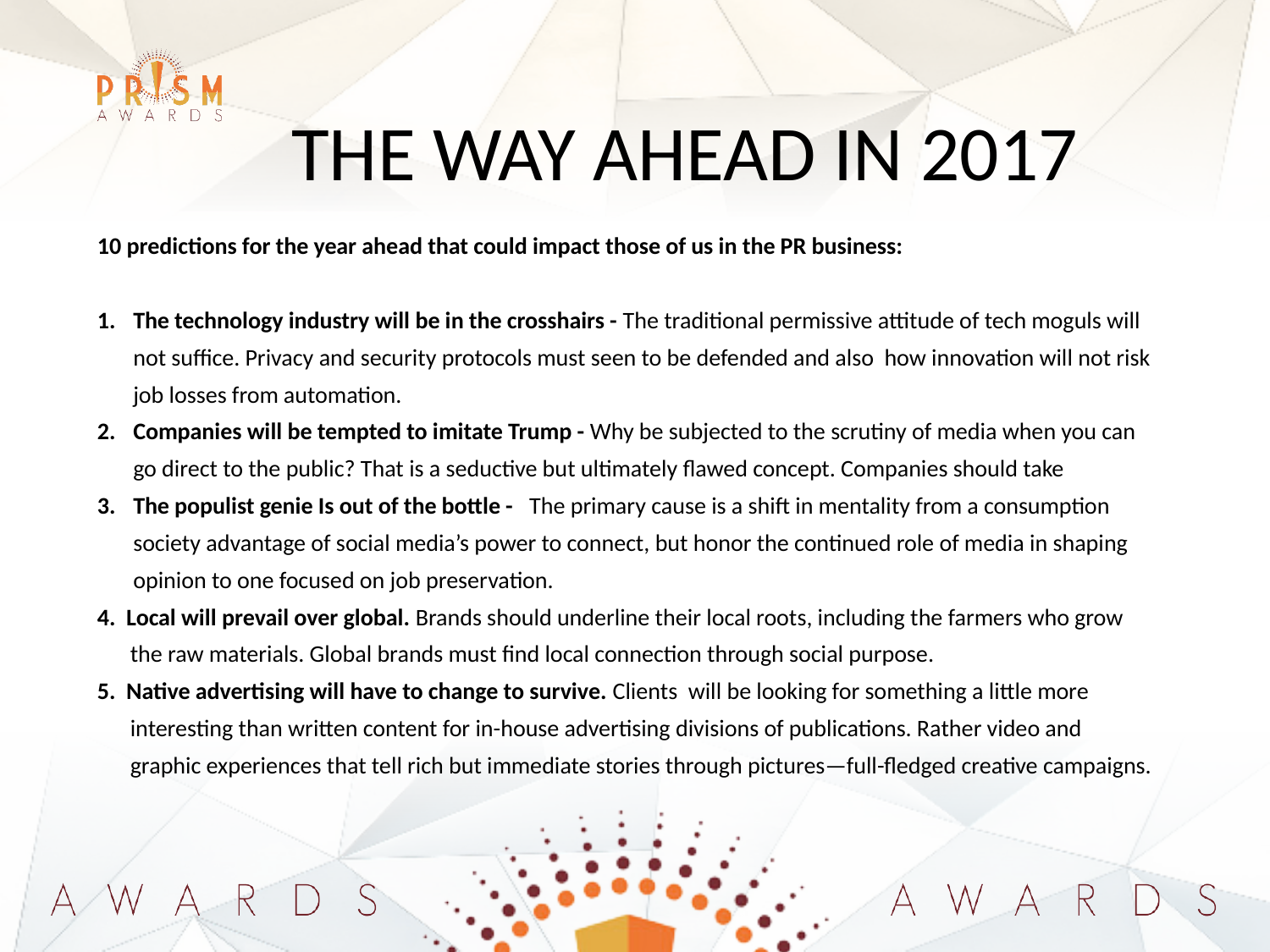

THE WAY AHEAD IN 2017

10 predictions for the year ahead that could impact those of us in the PR business:

The technology industry will be in the crosshairs - The traditional permissive attitude of tech moguls will not suffice. Privacy and security protocols must seen to be defended and also  how innovation will not risk job losses from automation.
Companies will be tempted to imitate Trump - Why be subjected to the scrutiny of media when you can go direct to the public? That is a seductive but ultimately flawed concept. Companies should take
The populist genie Is out of the bottle -   The primary cause is a shift in mentality from a consumption society advantage of social media’s power to connect, but honor the continued role of media in shaping opinion to one focused on job preservation.
4.  Local will prevail over global. Brands should underline their local roots, including the farmers who grow the raw materials. Global brands must find local connection through social purpose.
5.  Native advertising will have to change to survive. Clients  will be looking for something a little more interesting than written content for in-house advertising divisions of publications. Rather video and graphic experiences that tell rich but immediate stories through pictures—full-fledged creative campaigns.